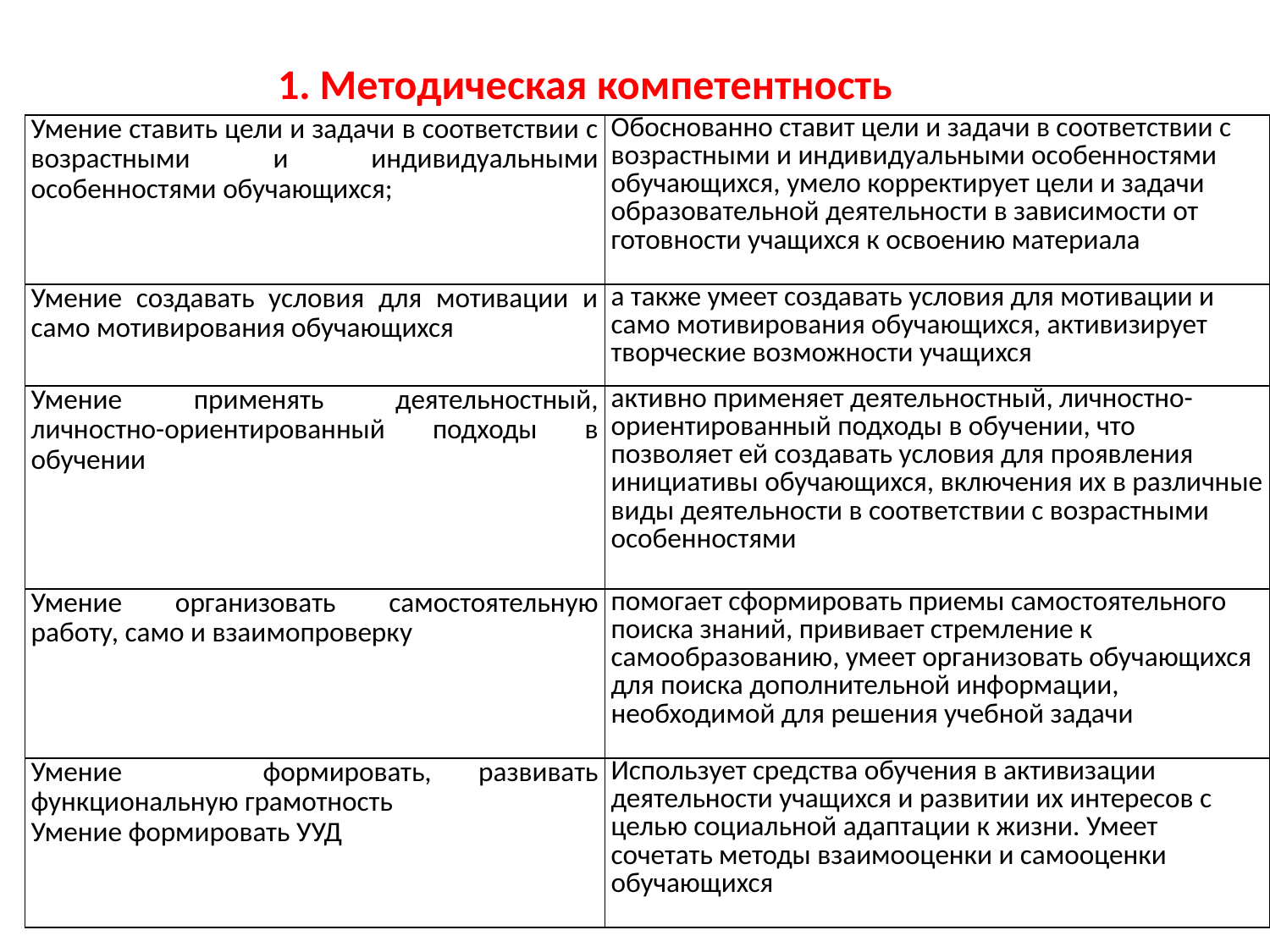

1. Методическая компетентность
| Умение ставить цели и задачи в соответствии с возрастными и индивидуальными особенностями обучающихся; | Обоснованно ставит цели и задачи в соответствии с возрастными и индивидуальными особенностями обучающихся, умело корректирует цели и задачи образовательной деятельности в зависимости от готовности учащихся к освоению материала |
| --- | --- |
| Умение создавать условия для мотивации и само мотивирования обучающихся | а также умеет создавать условия для мотивации и само мотивирования обучающихся, активизирует творческие возможности учащихся |
| Умение применять деятельностный, личностно-ориентированный подходы в обучении | активно применяет деятельностный, личностно-ориентированный подходы в обучении, что позволяет ей создавать условия для проявления инициативы обучающихся, включения их в различные виды деятельности в соответствии с возрастными особенностями |
| Умение организовать самостоятельную работу, само и взаимопроверку | помогает сформировать приемы самостоятельного поиска знаний, прививает стремление к самообразованию, умеет организовать обучающихся для поиска дополнительной информации, необходимой для решения учебной задачи |
| Умение формировать, развивать функциональную грамотность Умение формировать УУД | Использует средства обучения в активизации деятельности учащихся и развитии их интересов с целью социальной адаптации к жизни. Умеет сочетать методы взаимооценки и самооценки обучающихся |